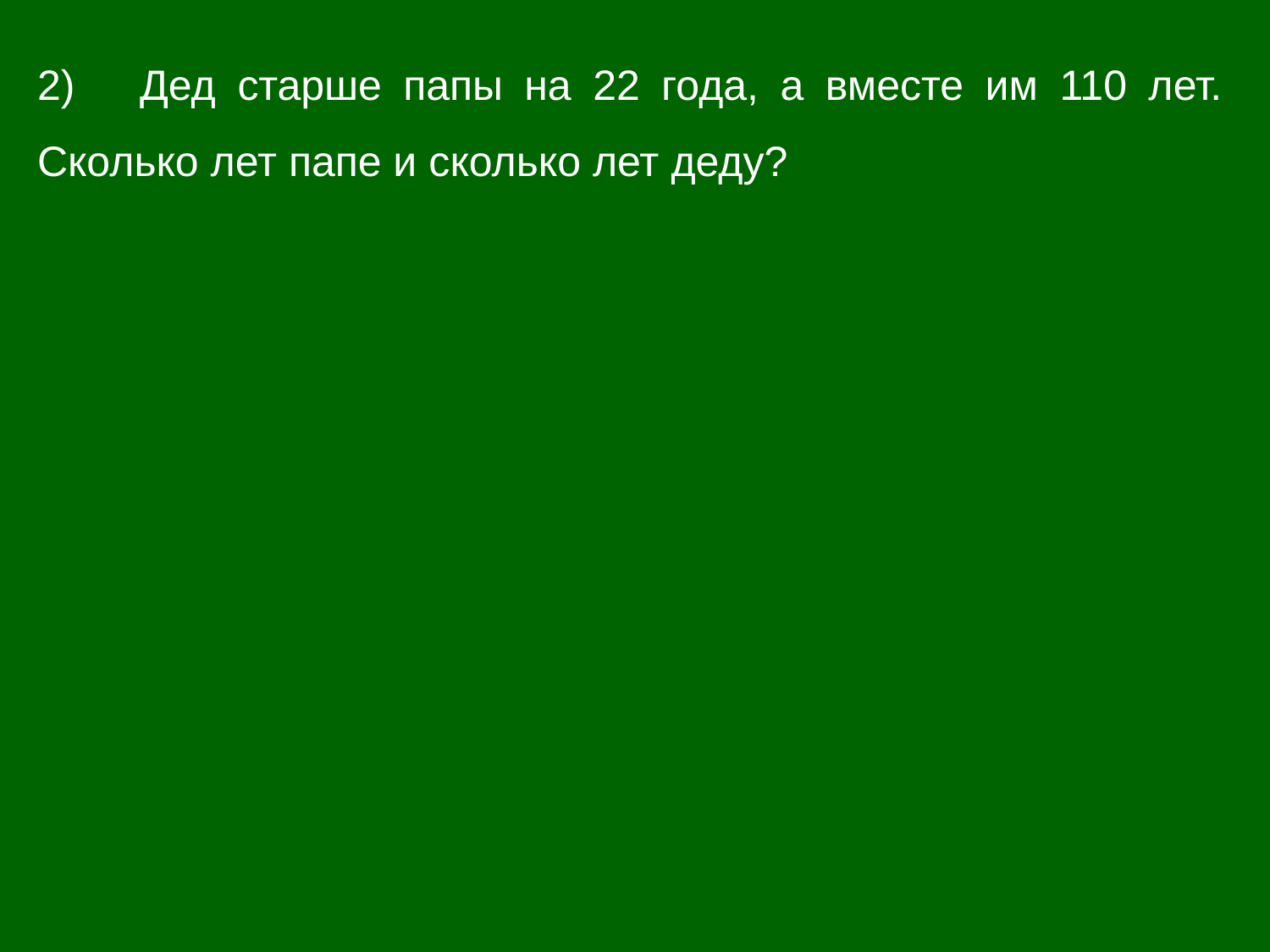

2)   Дед старше папы на 22 года, а вместе им 110 лет. Сколько лет папе и сколько лет деду?